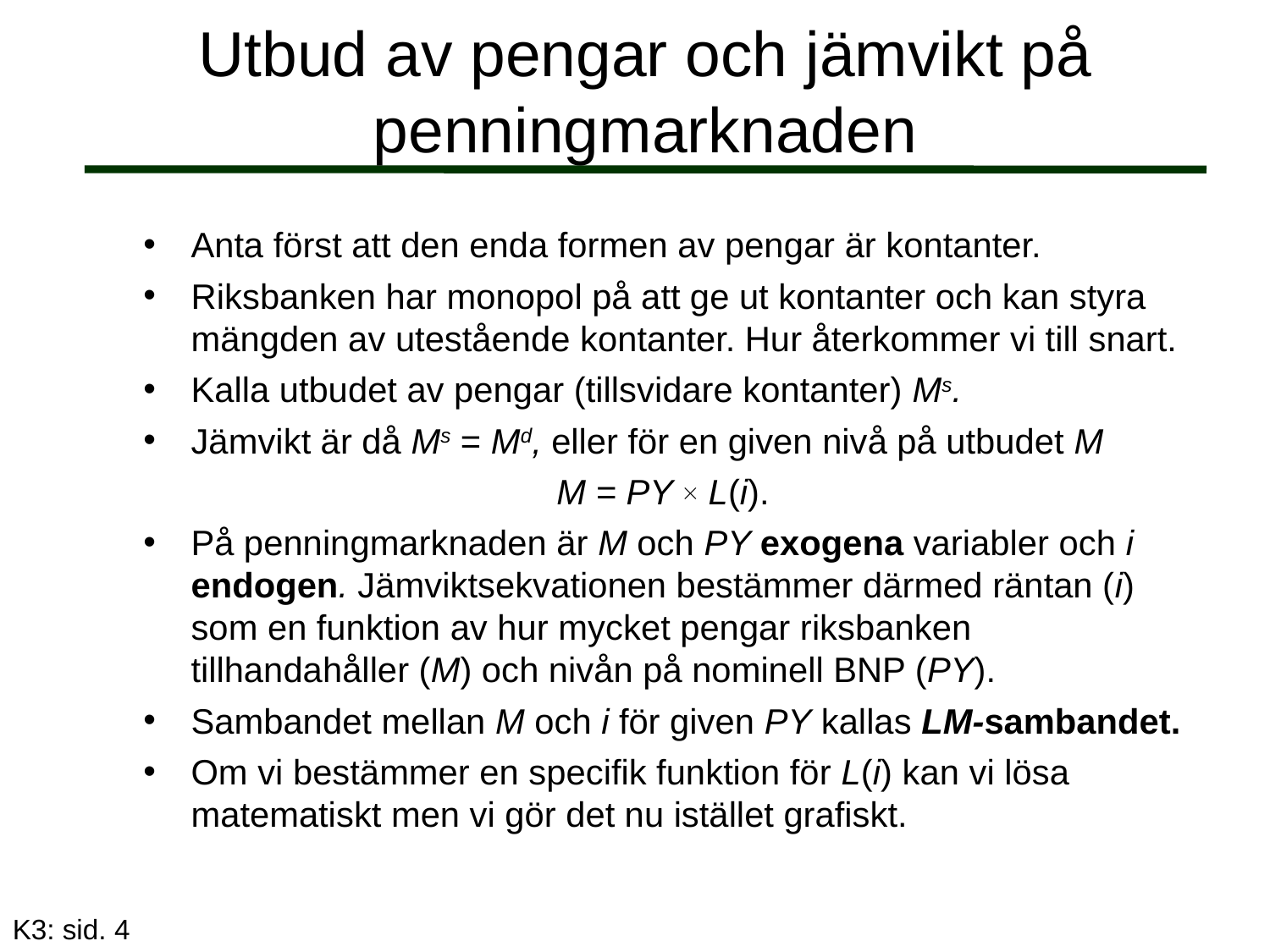

# Utbud av pengar och jämvikt på penningmarknaden
Anta först att den enda formen av pengar är kontanter.
Riksbanken har monopol på att ge ut kontanter och kan styra mängden av utestående kontanter. Hur återkommer vi till snart.
Kalla utbudet av pengar (tillsvidare kontanter) Ms.
Jämvikt är då Ms = Md, eller för en given nivå på utbudet M
M = PY × L(i).
På penningmarknaden är M och PY exogena variabler och i endogen. Jämviktsekvationen bestämmer därmed räntan (i) som en funktion av hur mycket pengar riksbanken tillhandahåller (M) och nivån på nominell BNP (PY).
Sambandet mellan M och i för given PY kallas LM-sambandet.
Om vi bestämmer en specifik funktion för L(i) kan vi lösa matematiskt men vi gör det nu istället grafiskt.

K3: sid. 4